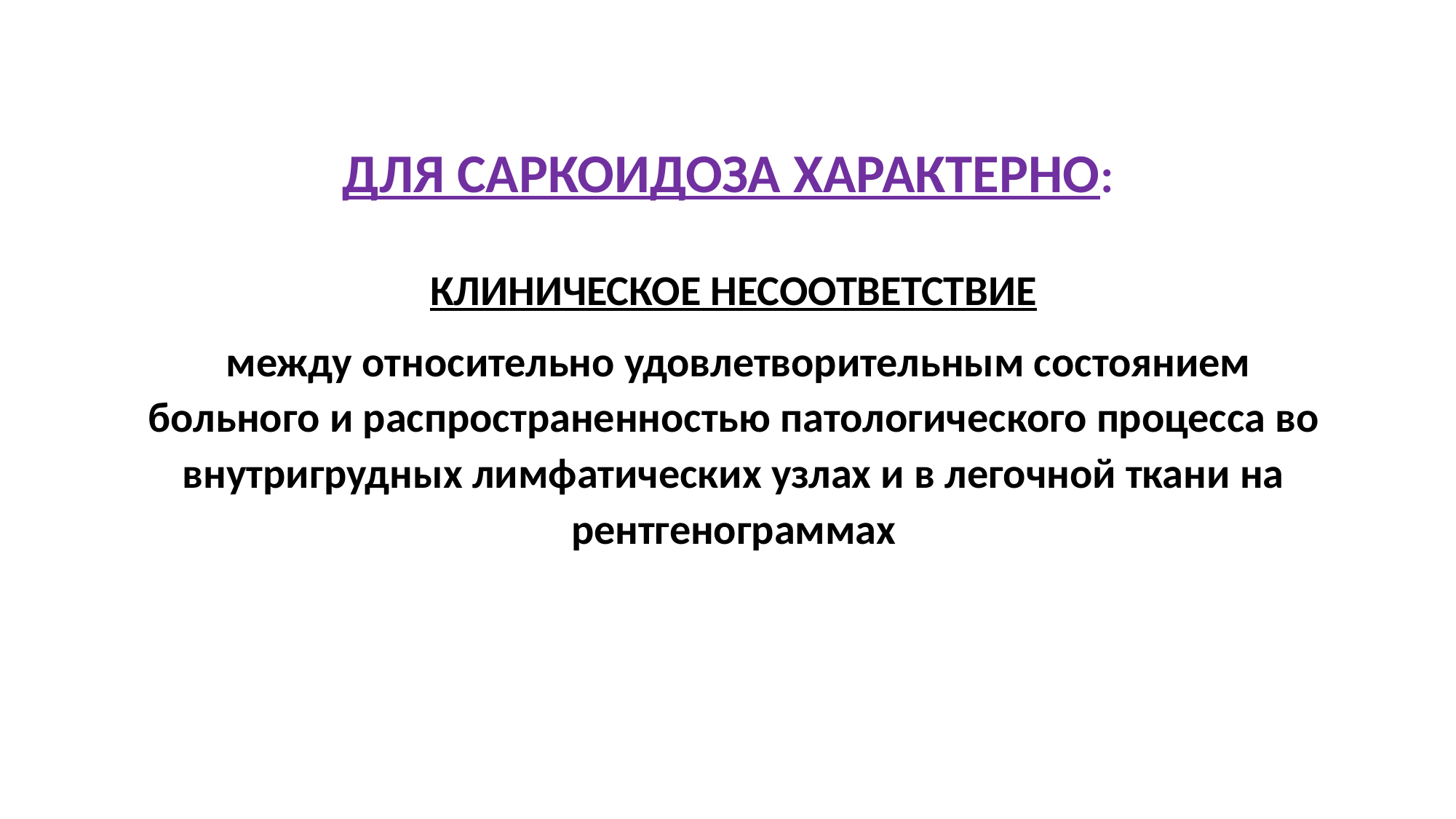

ДЛЯ САРКОИДОЗА ХАРАКТЕРНО:

КЛИНИЧЕСКОЕ НЕСООТВЕТСТВИЕ
 между относительно удовлетворительным состоянием больного и распространенностью патологического процесса во внутригрудных лимфатических узлах и в легочной ткани на рентгенограммах